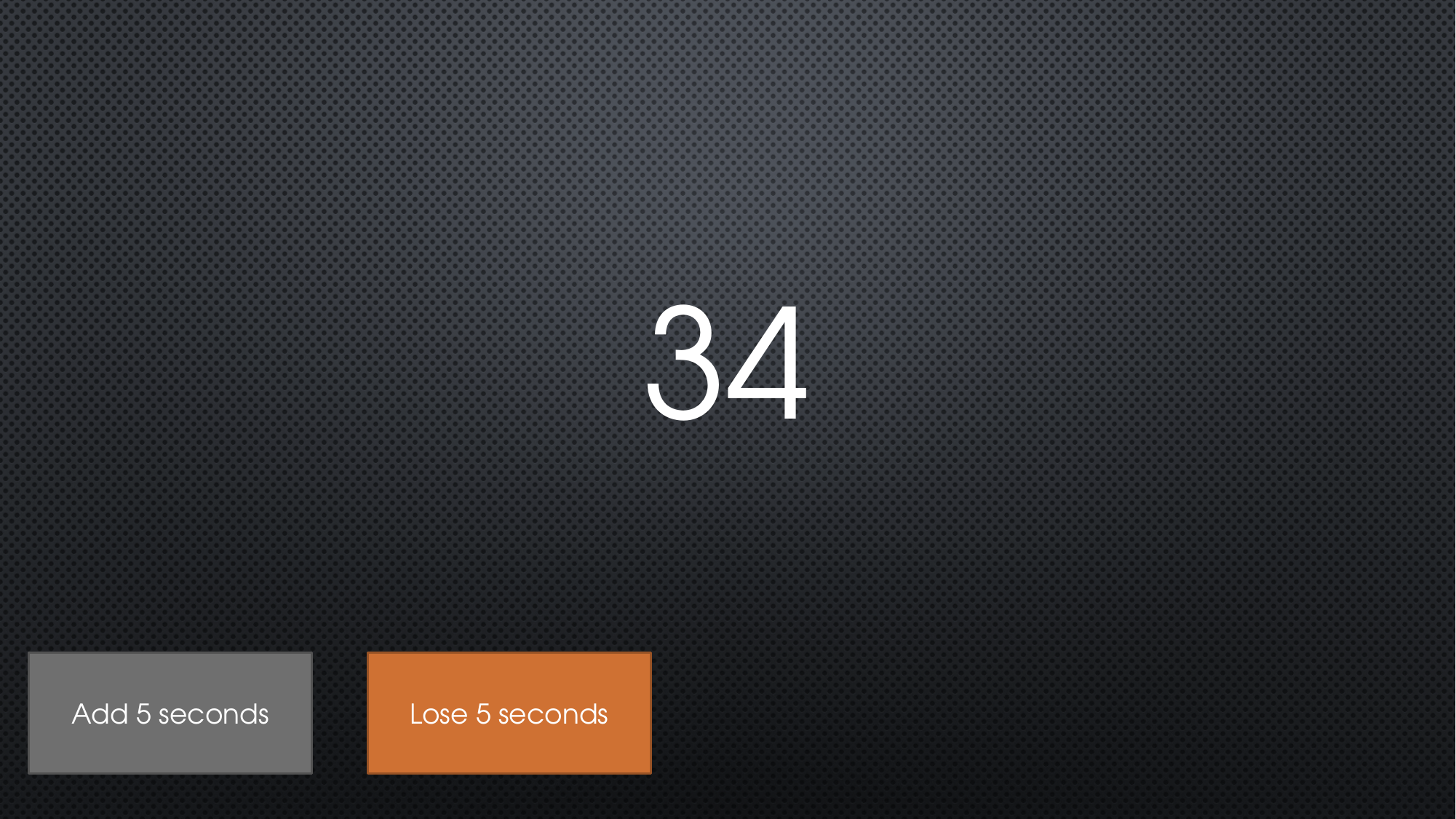

# 34
Add 5 seconds
Lose 5 seconds